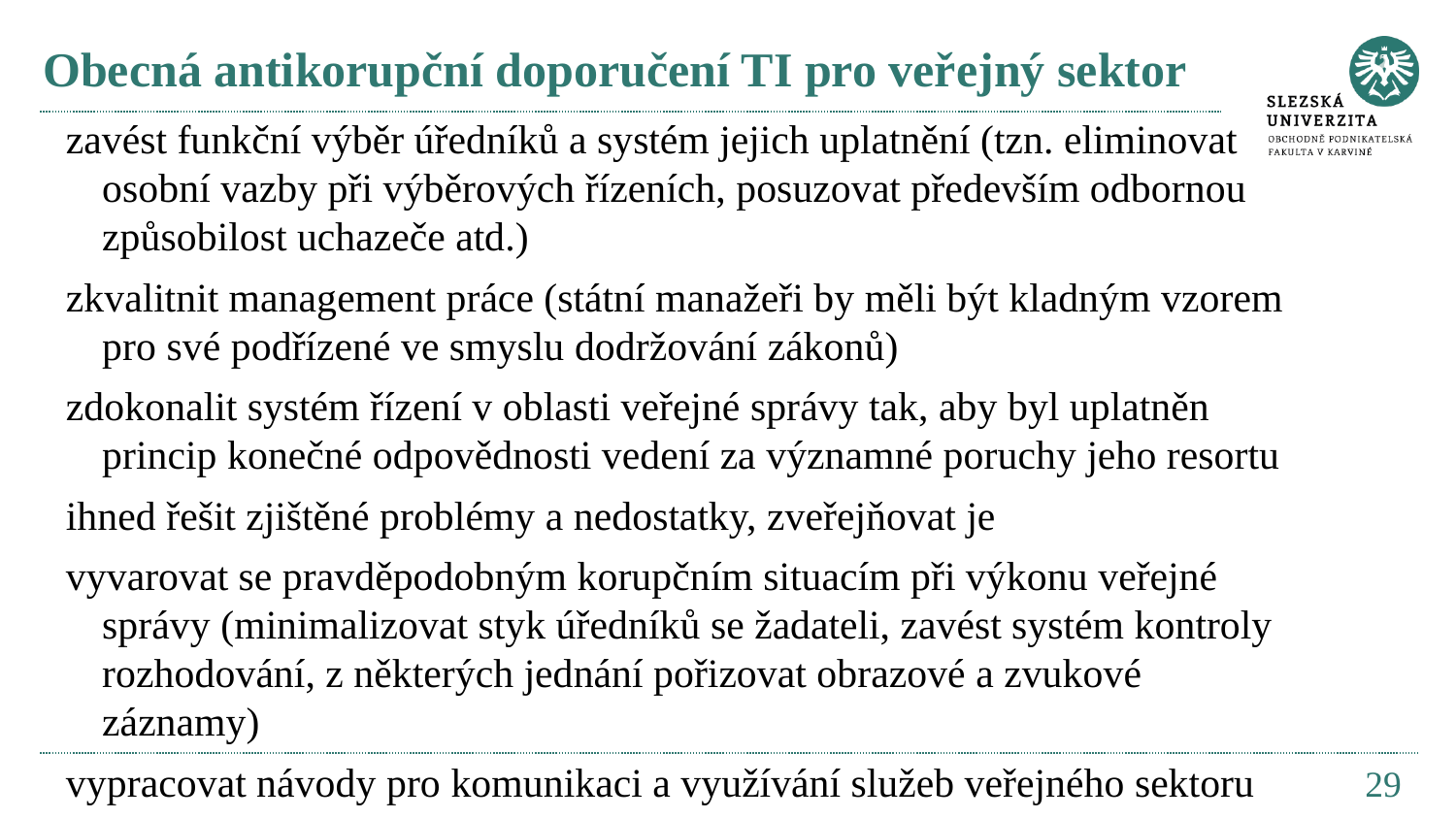

# Obecná antikorupční doporučení TI pro veřejný sektor
zavést funkční výběr úředníků a systém jejich uplatnění (tzn. eliminovat osobní vazby při výběrových řízeních, posuzovat především odbornou způsobilost uchazeče atd.)
zkvalitnit management práce (státní manažeři by měli být kladným vzorem pro své podřízené ve smyslu dodržování zákonů)
zdokonalit systém řízení v oblasti veřejné správy tak, aby byl uplatněn princip konečné odpovědnosti vedení za významné poruchy jeho resortu
ihned řešit zjištěné problémy a nedostatky, zveřejňovat je
vyvarovat se pravděpodobným korupčním situacím při výkonu veřejné správy (minimalizovat styk úředníků se žadateli, zavést systém kontroly rozhodování, z některých jednání pořizovat obrazové a zvukové záznamy)
vypracovat návody pro komunikaci a využívání služeb veřejného sektoru

29